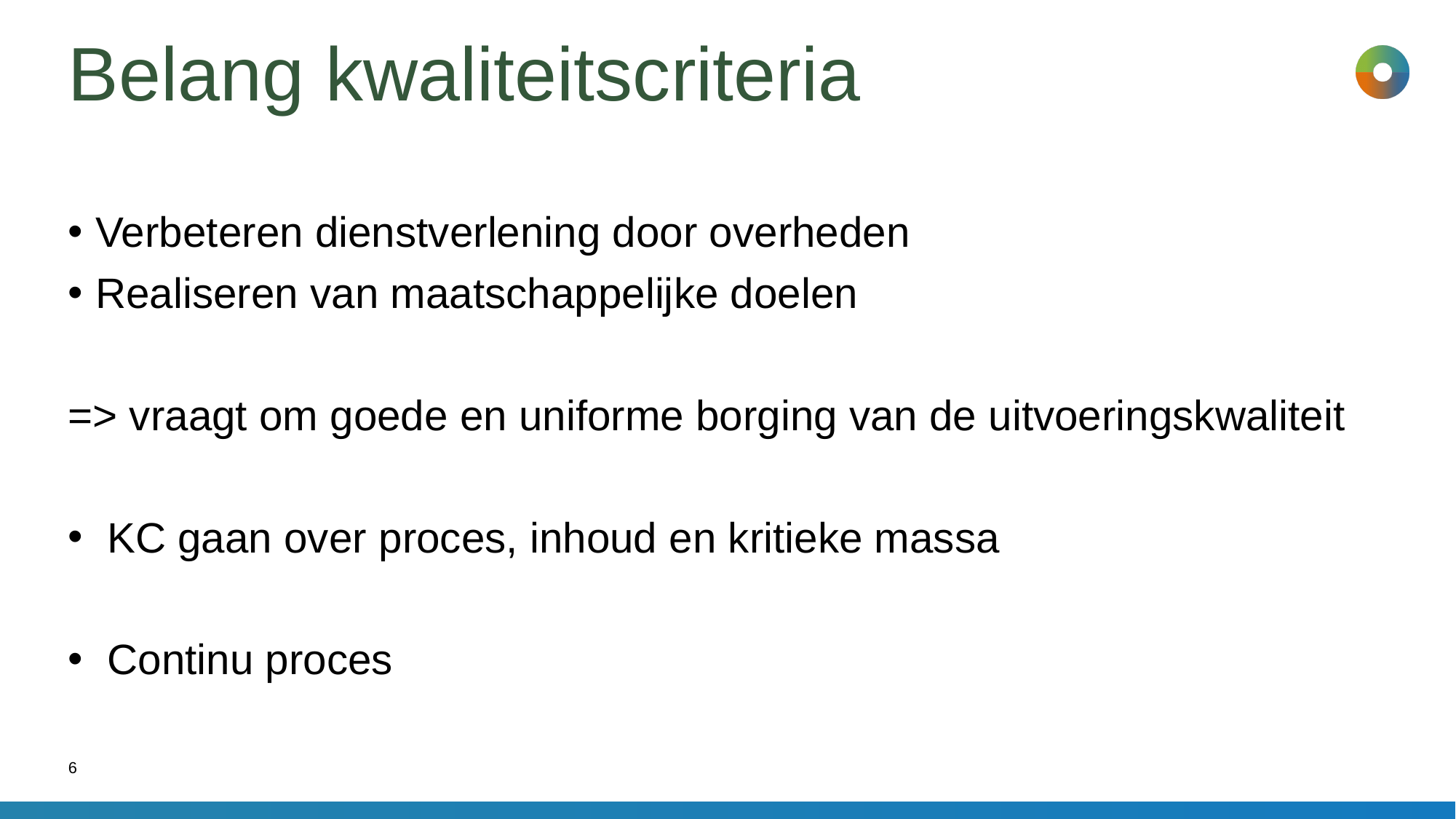

# Belang kwaliteitscriteria

Verbeteren dienstverlening door overheden
Realiseren van maatschappelijke doelen

=> vraagt om goede en uniforme borging van de uitvoeringskwaliteit

 KC gaan over proces, inhoud en kritieke massa

 Continu proces

6